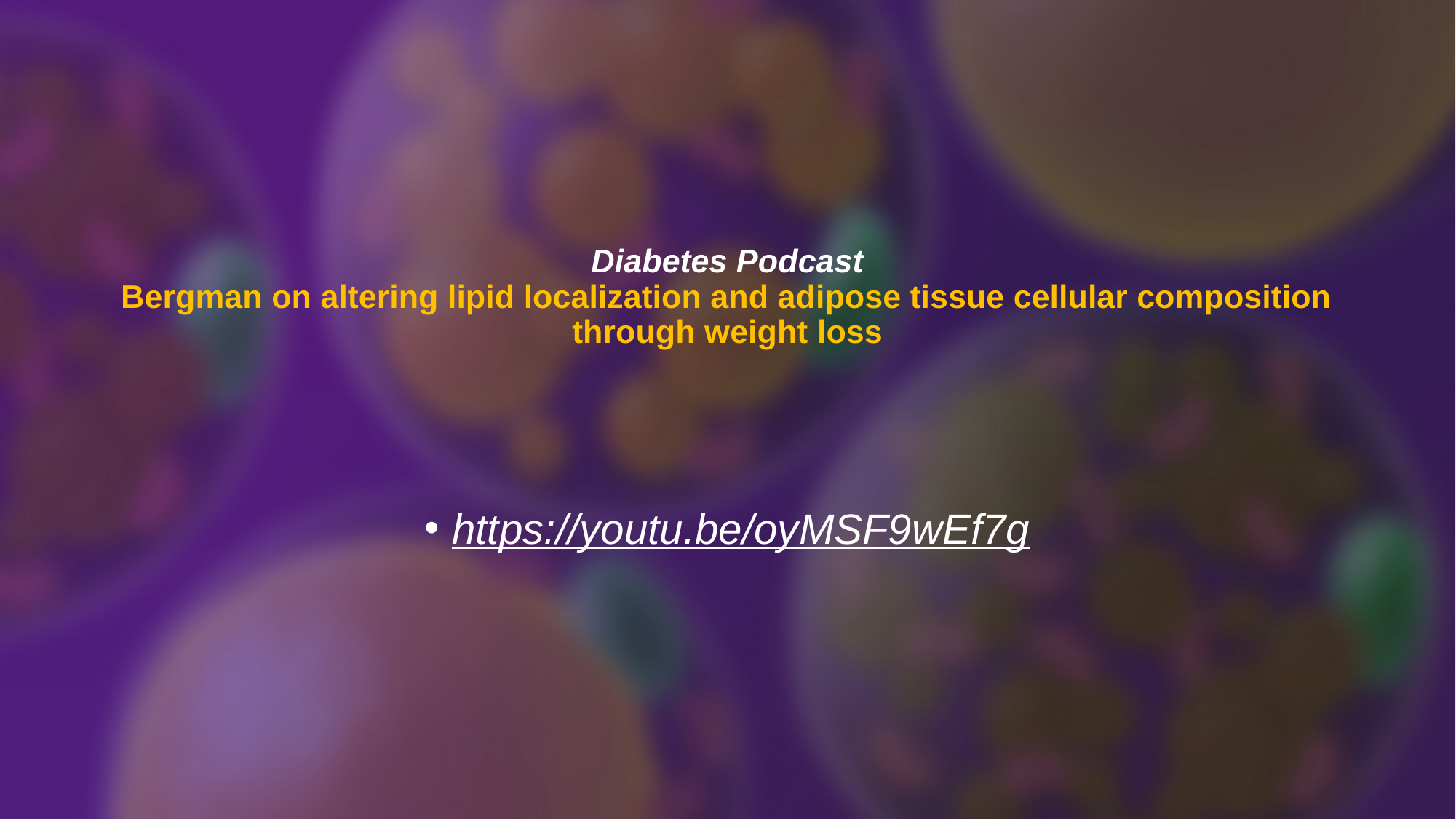

# Diabetes Podcast Bergman on altering lipid localization and adipose tissue cellular composition through weight loss
https://youtu.be/oyMSF9wEf7g